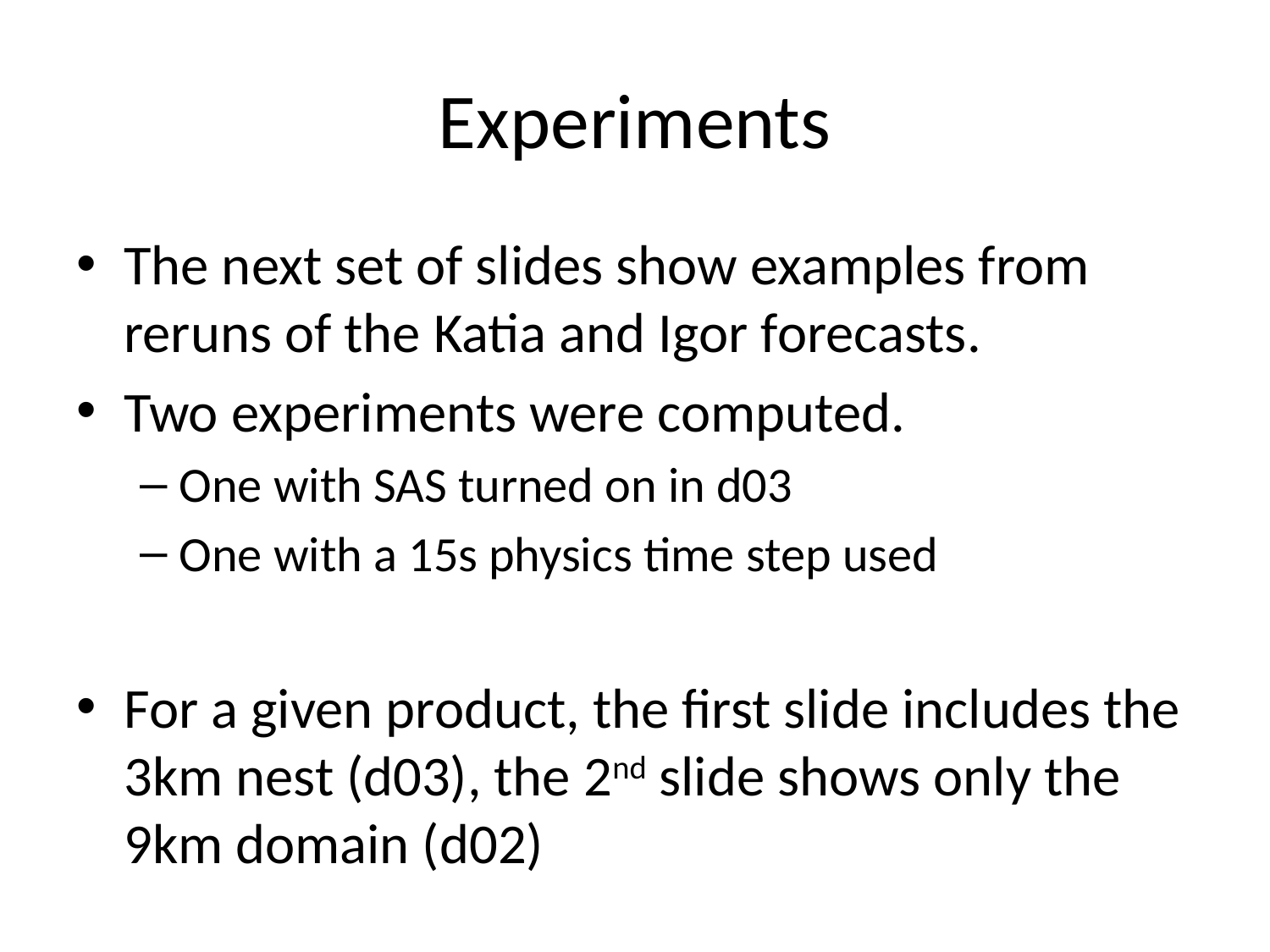

# Experiments
The next set of slides show examples from reruns of the Katia and Igor forecasts.
Two experiments were computed.
One with SAS turned on in d03
One with a 15s physics time step used

For a given product, the first slide includes the 3km nest (d03), the 2nd slide shows only the 9km domain (d02)